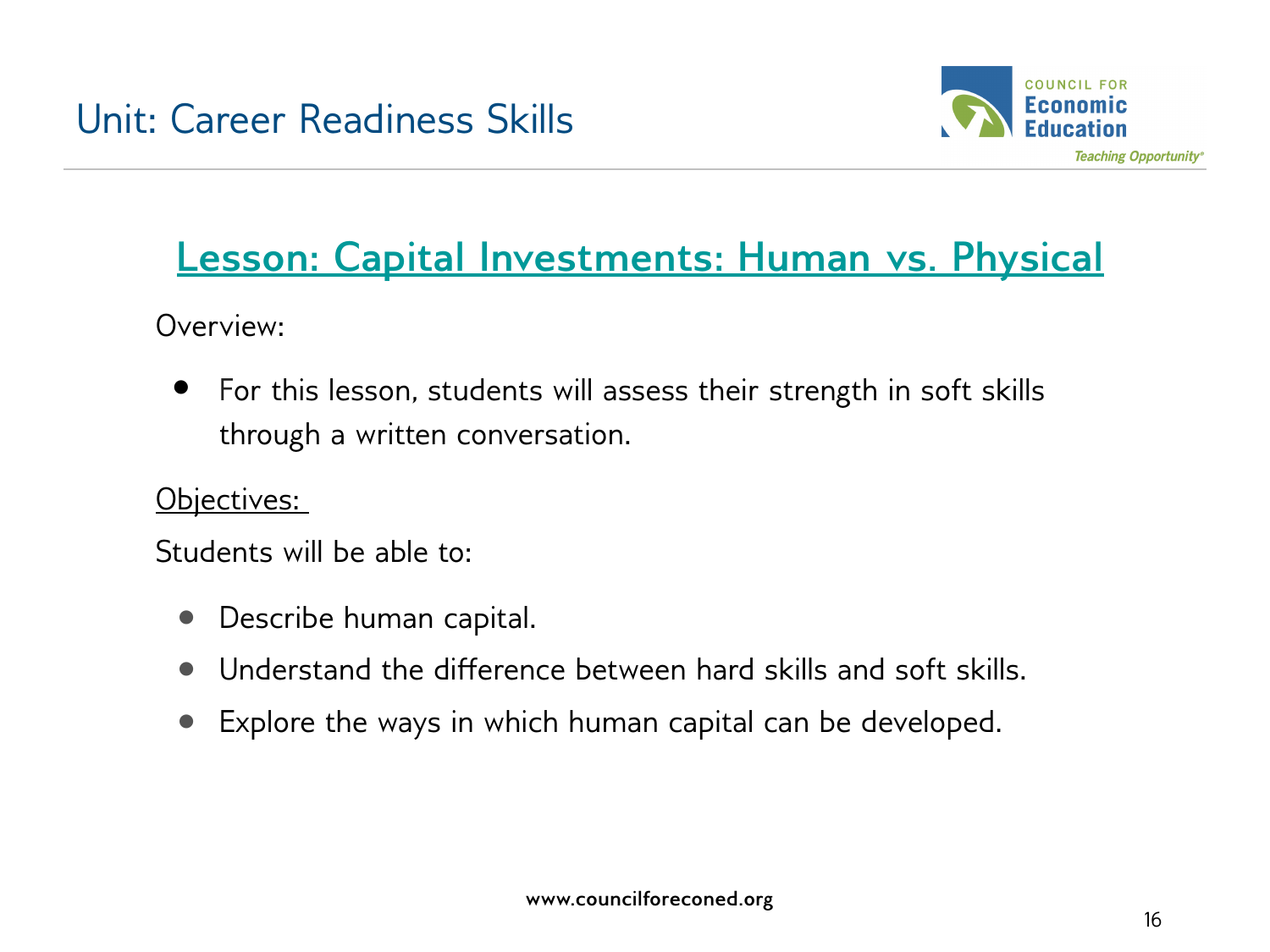

# Unit: Career Readiness Skills
Lesson: Capital Investments: Human vs. Physical
Overview:
For this lesson, students will assess their strength in soft skills through a written conversation.
Objectives:
Students will be able to:
Describe human capital.
Understand the difference between hard skills and soft skills.
Explore the ways in which human capital can be developed.

www.councilforeconed.org
16